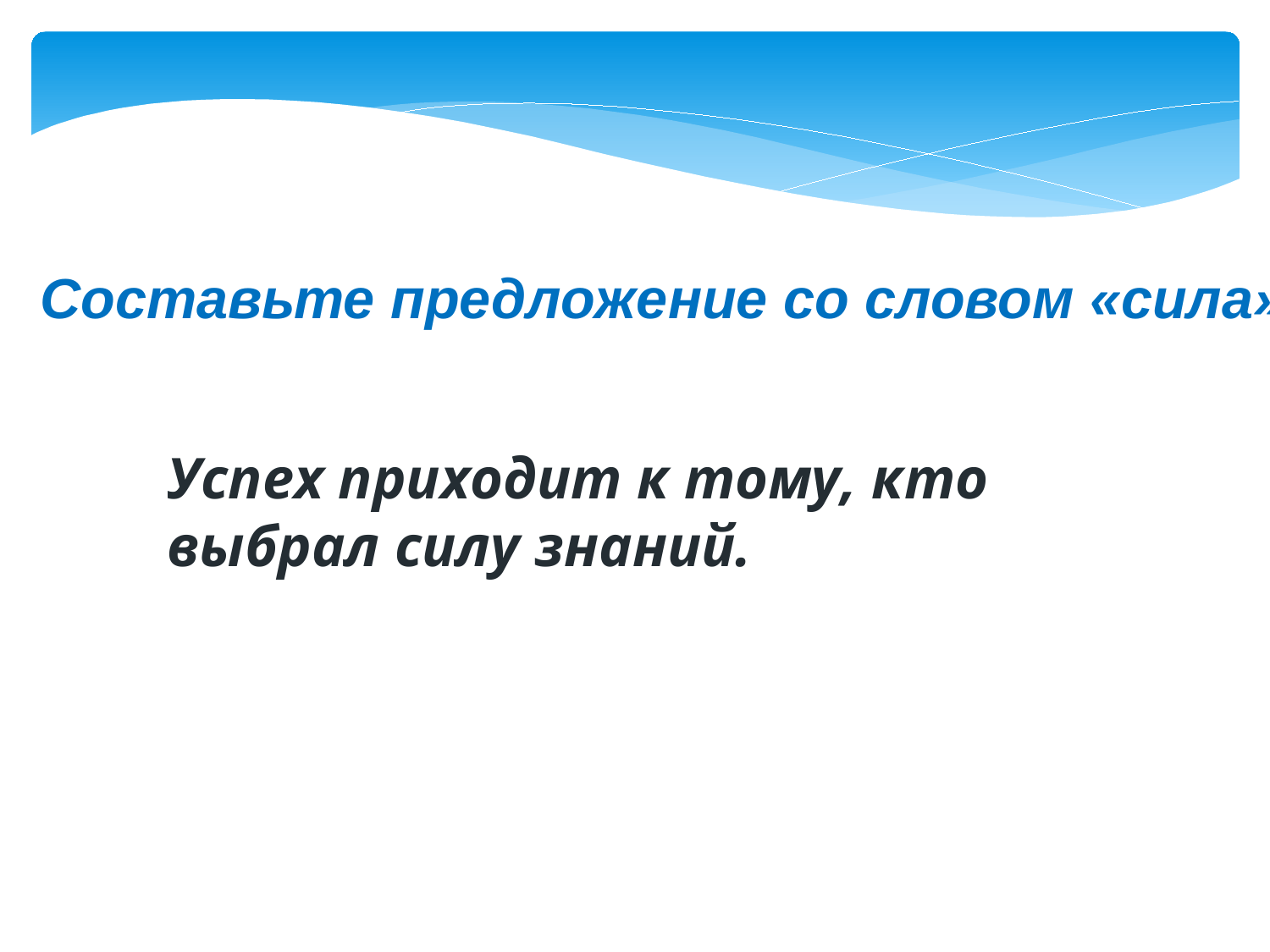

Составьте предложение со словом «сила»
Успех приходит к тому, кто выбрал силу знаний.